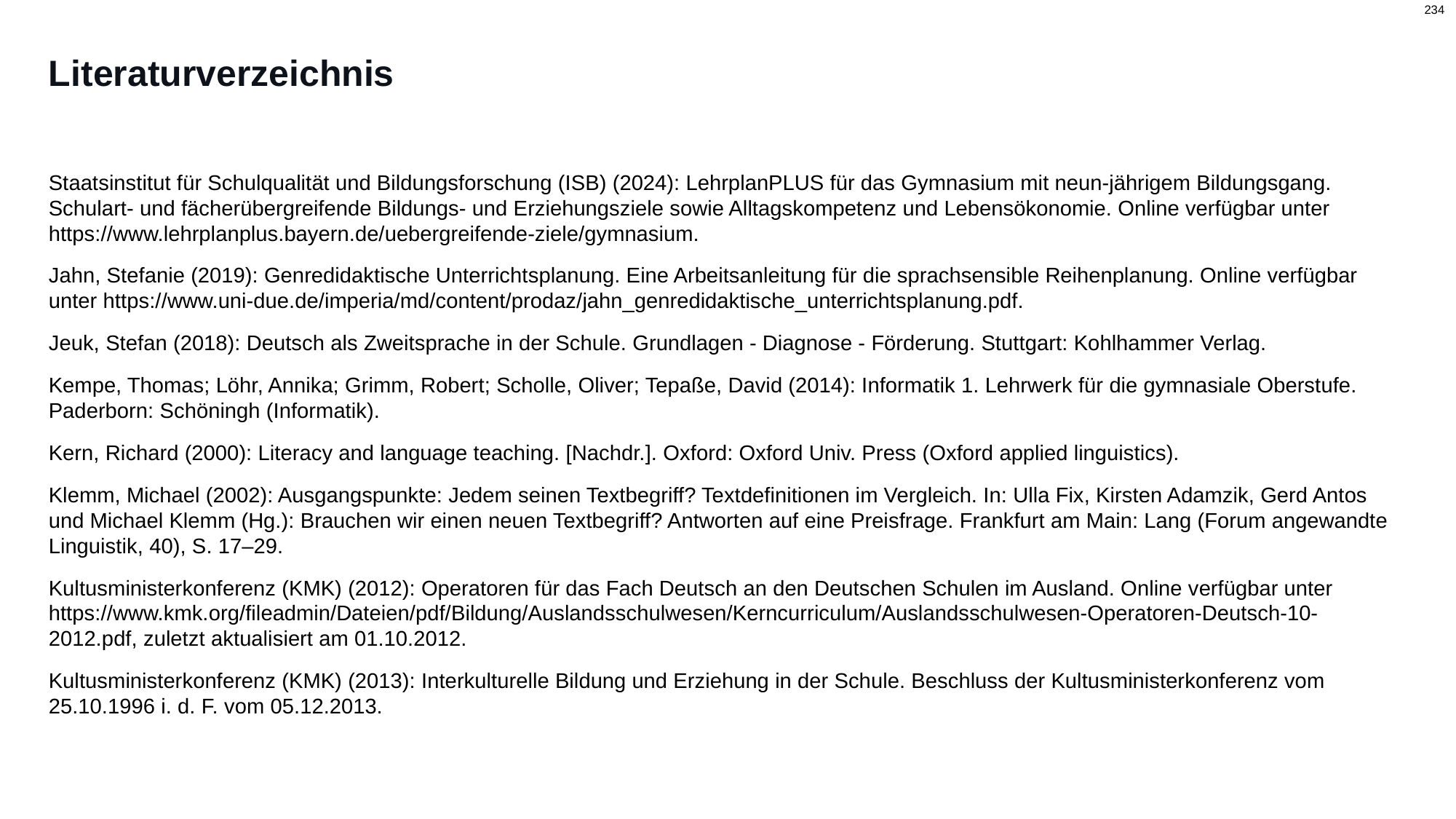

# Literaturverzeichnis
Staatsinstitut für Schulqualität und Bildungsforschung (ISB) (2024): LehrplanPLUS für das Gymnasium mit neun-jährigem Bildungsgang. Schulart- und fächerübergreifende Bildungs- und Erziehungsziele sowie Alltagskompetenz und Lebensökonomie. Online verfügbar unter https://www.lehrplanplus.bayern.de/uebergreifende-ziele/gymnasium.
Jahn, Stefanie (2019): Genredidaktische Unterrichtsplanung. Eine Arbeitsanleitung für die sprachsensible Reihenplanung. Online verfügbar unter https://www.uni-due.de/imperia/md/content/prodaz/jahn_genredidaktische_unterrichtsplanung.pdf.
Jeuk, Stefan (2018): Deutsch als Zweitsprache in der Schule. Grundlagen - Diagnose - Förderung. Stuttgart: Kohlhammer Verlag.
Kempe, Thomas; Löhr, Annika; Grimm, Robert; Scholle, Oliver; Tepaße, David (2014): Informatik 1. Lehrwerk für die gymnasiale Oberstufe. Paderborn: Schöningh (Informatik).
Kern, Richard (2000): Literacy and language teaching. [Nachdr.]. Oxford: Oxford Univ. Press (Oxford applied linguistics).
Klemm, Michael (2002): Ausgangspunkte: Jedem seinen Textbegriff? Textdefinitionen im Vergleich. In: Ulla Fix, Kirsten Adamzik, Gerd Antos und Michael Klemm (Hg.): Brauchen wir einen neuen Textbegriff? Antworten auf eine Preisfrage. Frankfurt am Main: Lang (Forum angewandte Linguistik, 40), S. 17–29.
Kultusministerkonferenz (KMK) (2012): Operatoren für das Fach Deutsch an den Deutschen Schulen im Ausland. Online verfügbar unter https://www.kmk.org/fileadmin/Dateien/pdf/Bildung/Auslandsschulwesen/Kerncurriculum/Auslandsschulwesen-Operatoren-Deutsch-10-2012.pdf, zuletzt aktualisiert am 01.10.2012.
Kultusministerkonferenz (KMK) (2013): Interkulturelle Bildung und Erziehung in der Schule. Beschluss der Kultusministerkonferenz vom 25.10.1996 i. d. F. vom 05.12.2013.